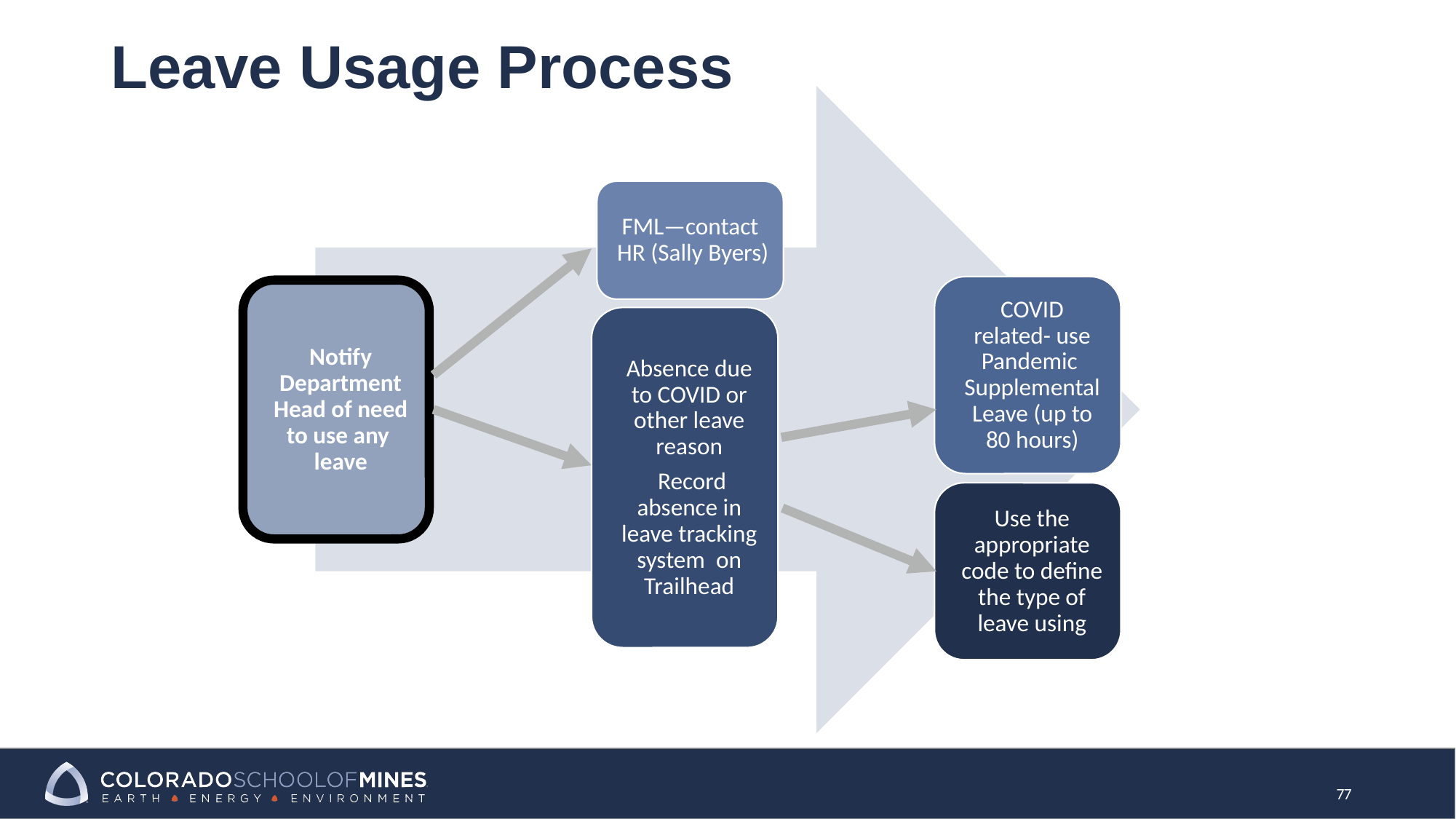

# Leave Usage Process
Notify Department Head of need to use any  leave
FML—contact  HR (Sally Byers)
COVID related- use Pandemic  Supplemental Leave (up to 80 hours)
Absence due to COVID or other leave reason
 Record absence in leave tracking system  on Trailhead
Use the appropriate code to define the type of leave using

7